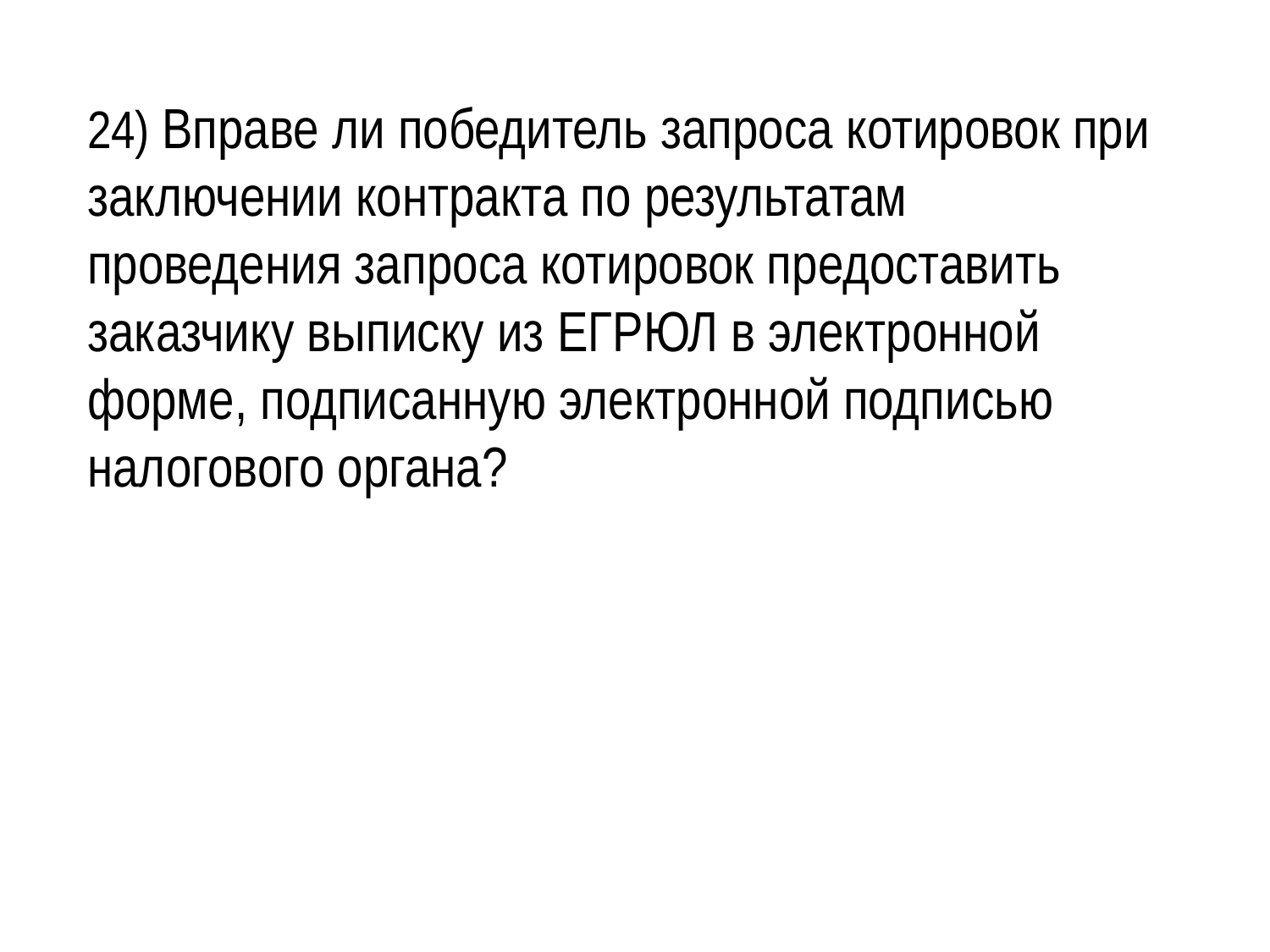

24) Вправе ли победитель запроса котировок при заключении контракта по результатам проведения запроса котировок предоставить заказчику выписку из ЕГРЮЛ в электронной форме, подписанную электронной подписью налогового органа?